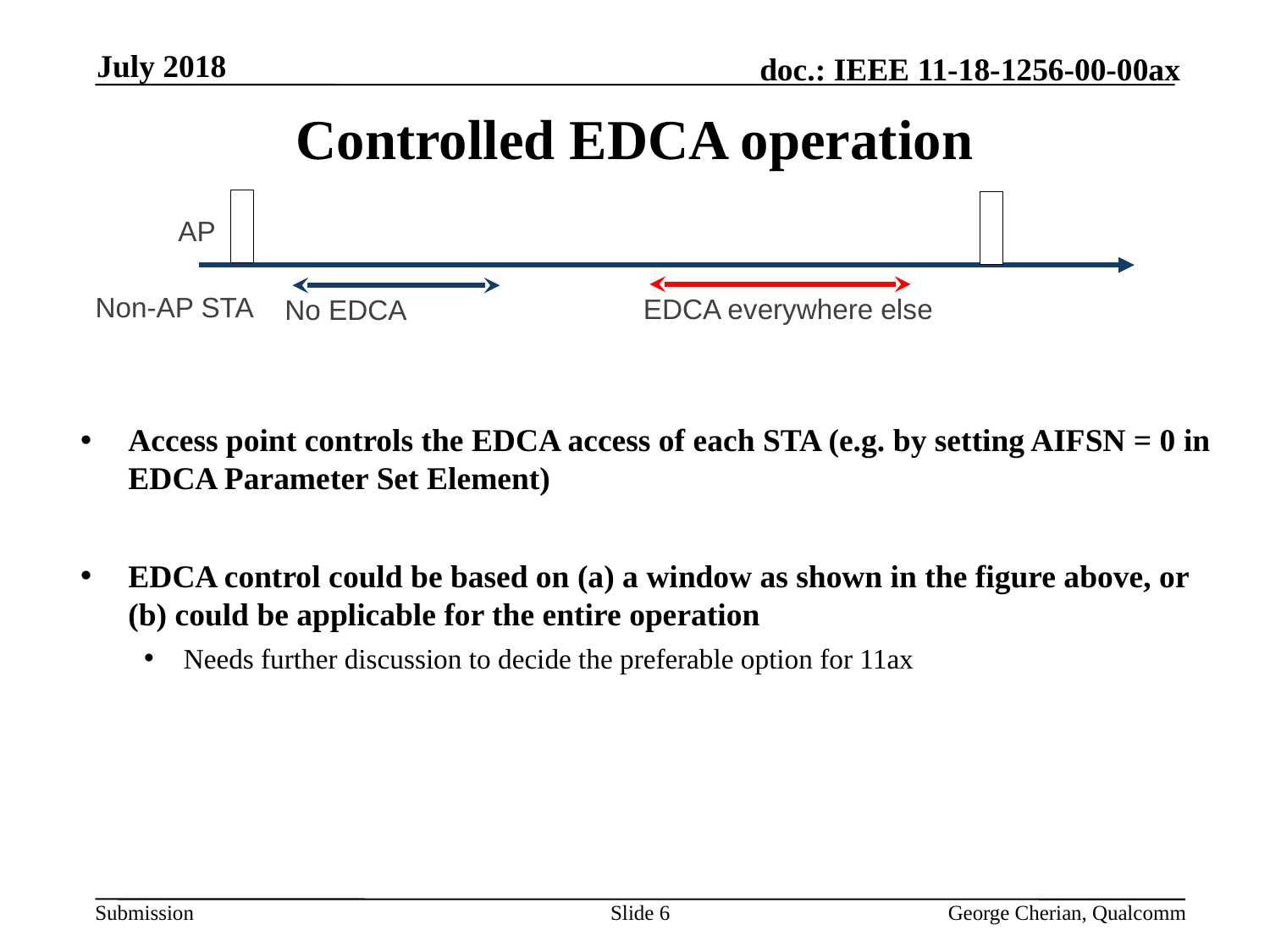

July 2018
# Controlled EDCA operation

AP
Non-AP STA
EDCA everywhere else
No EDCA
Access point controls the EDCA access of each STA (e.g. by setting AIFSN = 0 in EDCA Parameter Set Element)

EDCA control could be based on (a) a window as shown in the figure above, or (b) could be applicable for the entire operation
Needs further discussion to decide the preferable option for 11ax
Slide 6
George Cherian, Qualcomm